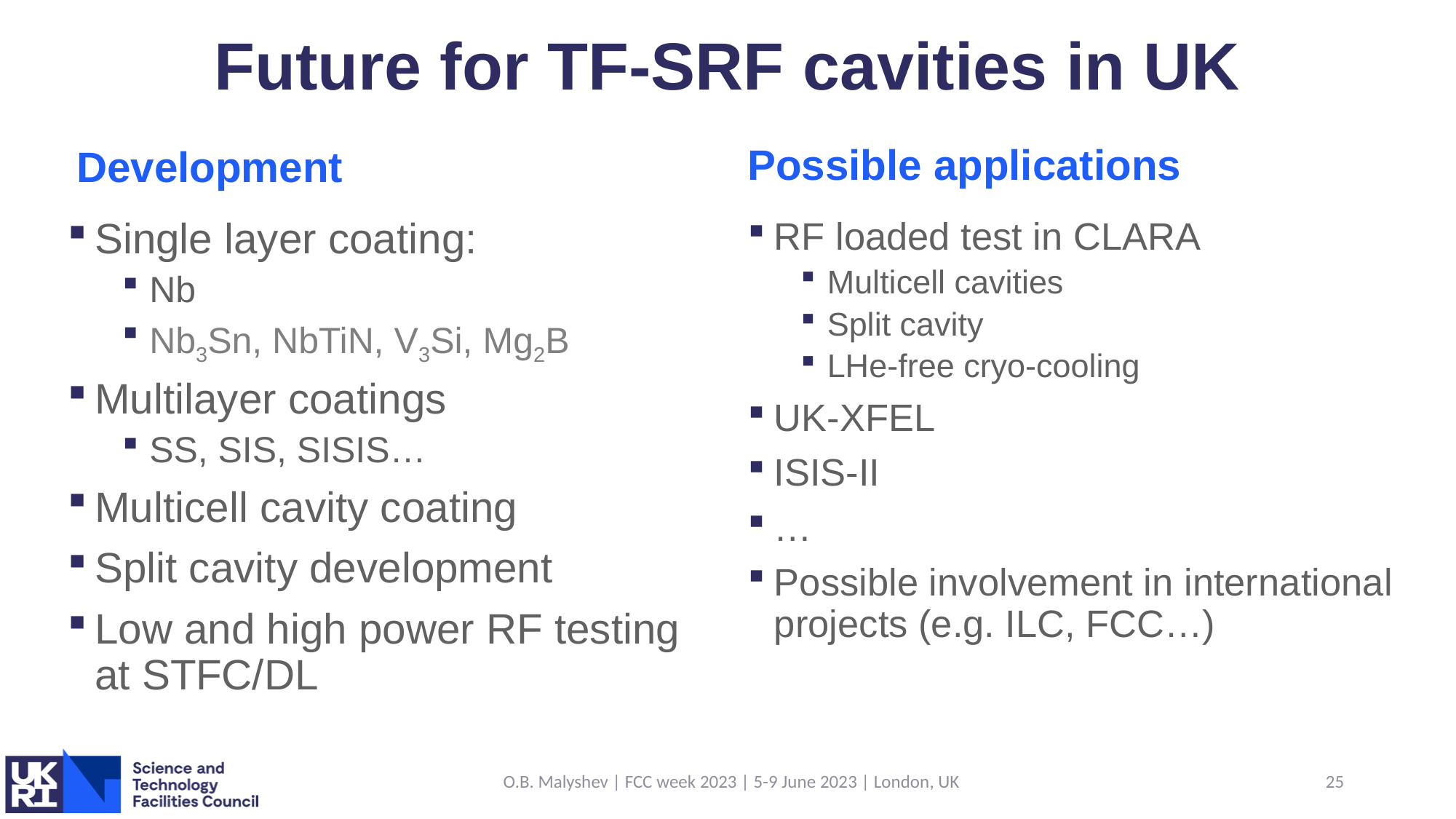

# Future for TF-SRF cavities in UK
Possible applications
Development
RF loaded test in CLARA
Multicell cavities
Split cavity
LHe-free cryo-cooling
UK-XFEL
ISIS-II
…
Possible involvement in international projects (e.g. ILC, FCC…)
Single layer coating:
Nb
Nb3Sn, NbTiN, V3Si, Mg2B
Multilayer coatings
SS, SIS, SISIS…
Multicell cavity coating
Split cavity development
Low and high power RF testing at STFC/DL
O.B. Malyshev | FCC week 2023 | 5-9 June 2023 | London, UK
25